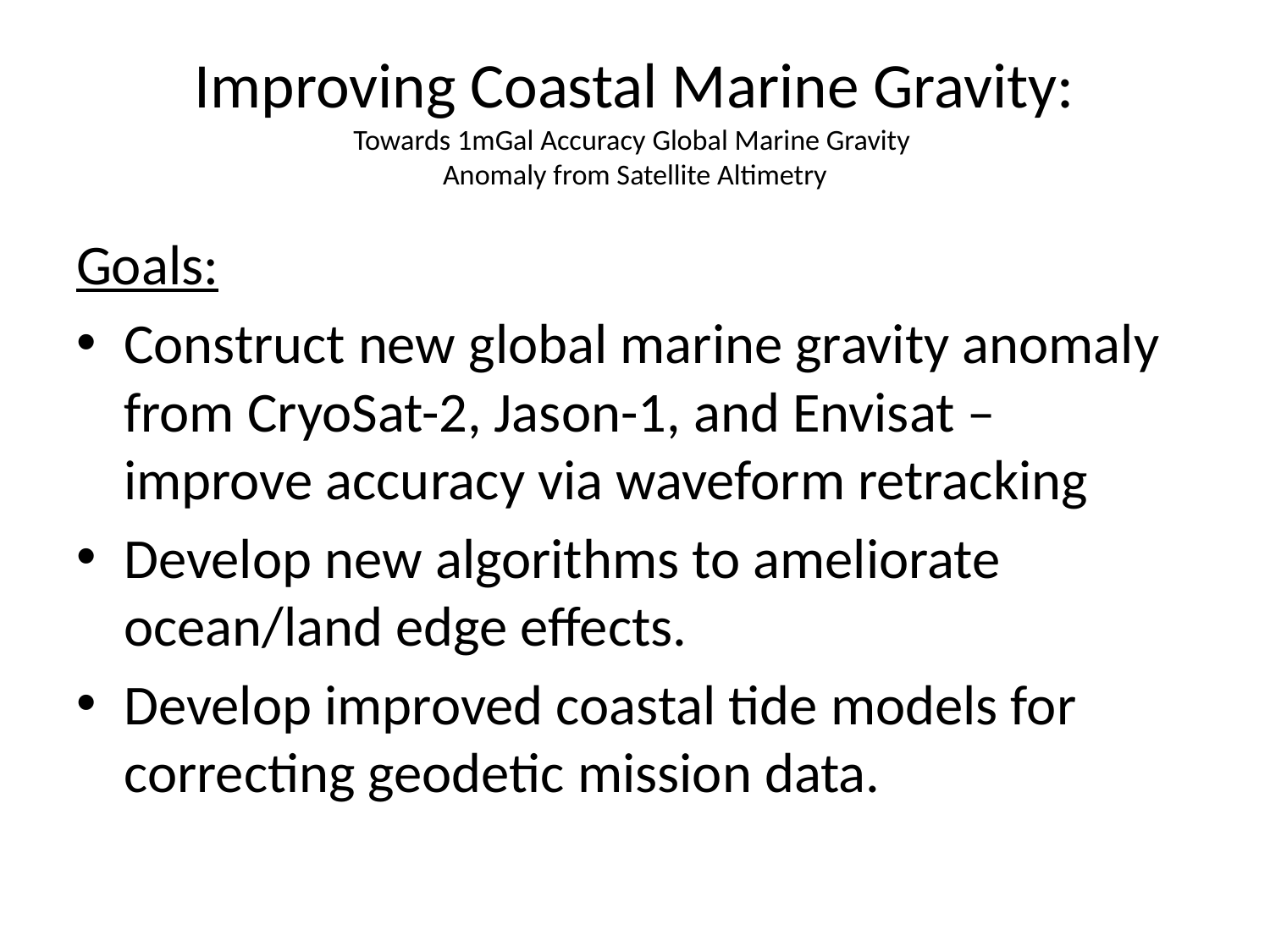

# Improving Coastal Marine Gravity: Towards 1mGal Accuracy Global Marine Gravity Anomaly from Satellite Altimetry
Goals:
Construct new global marine gravity anomaly from CryoSat-2, Jason-1, and Envisat – improve accuracy via waveform retracking
Develop new algorithms to ameliorate ocean/land edge effects.
Develop improved coastal tide models for correcting geodetic mission data.